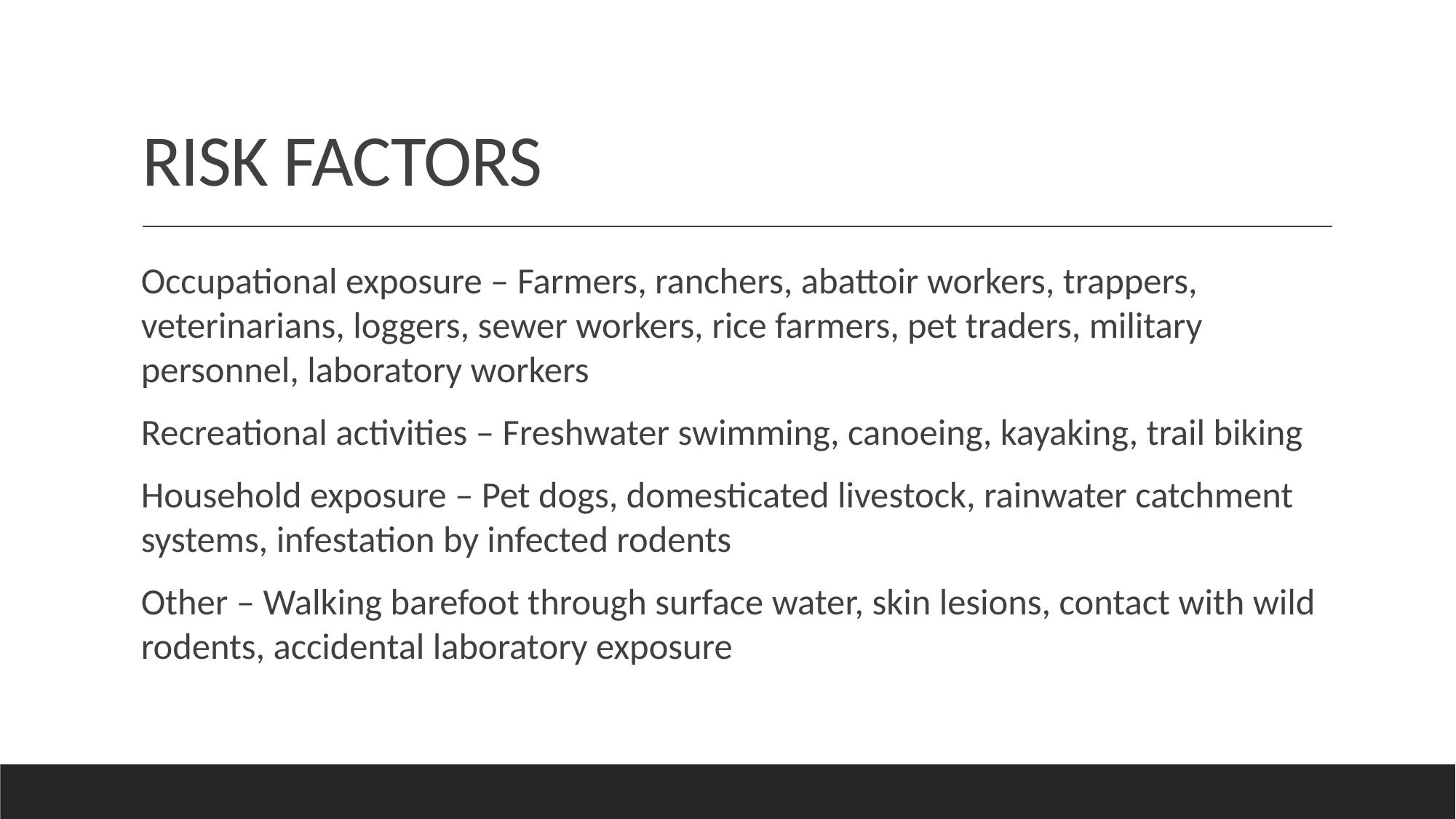

# RISK FACTORS
Occupational exposure – Farmers, ranchers, abattoir workers, trappers, veterinarians, loggers, sewer workers, rice farmers, pet traders, military personnel, laboratory workers
Recreational activities – Freshwater swimming, canoeing, kayaking, trail biking
Household exposure – Pet dogs, domesticated livestock, rainwater catchment systems, infestation by infected rodents
Other – Walking barefoot through surface water, skin lesions, contact with wild rodents, accidental laboratory exposure